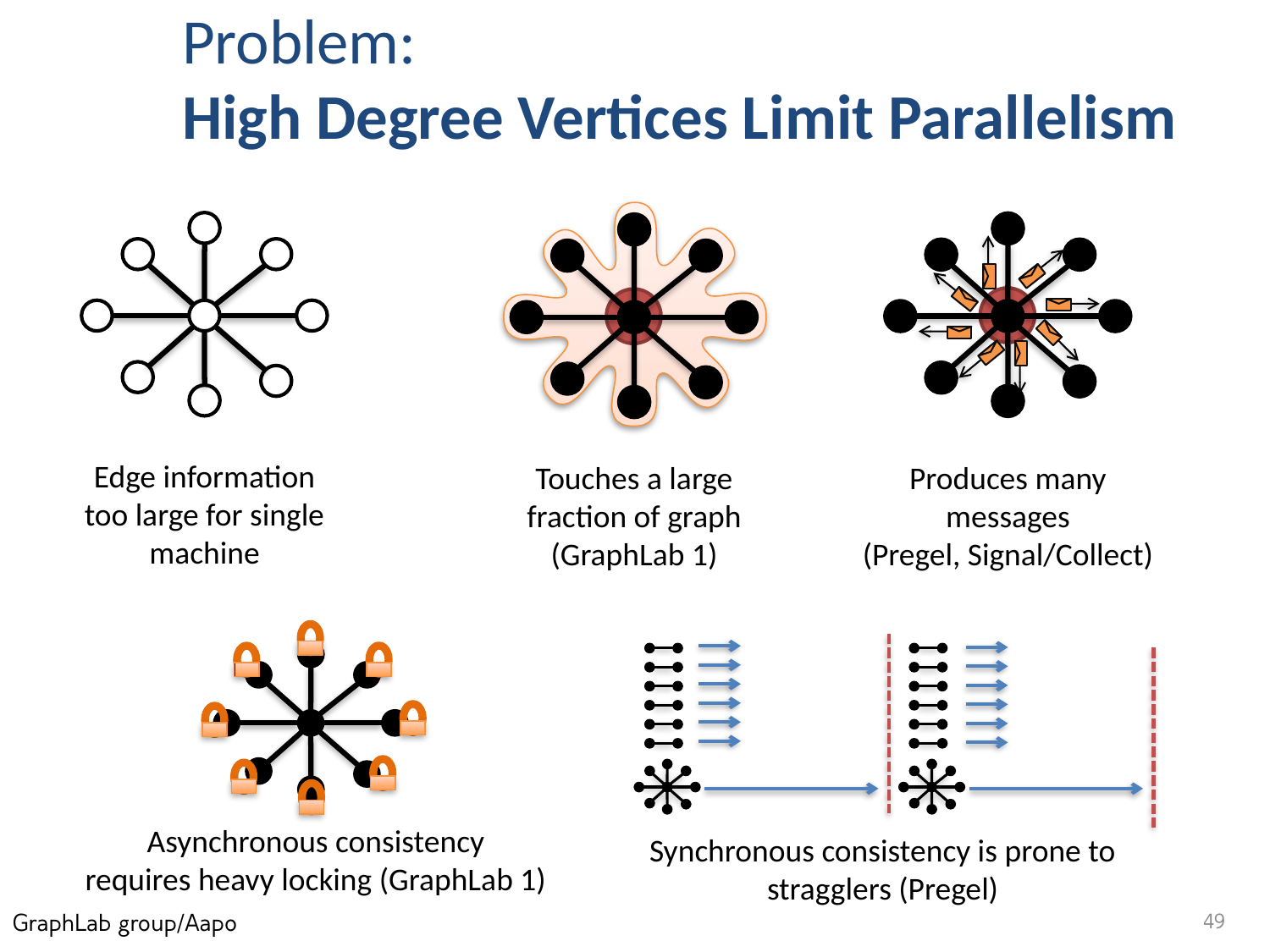

Problem:
High Degree Vertices Limit Parallelism

Touches a large
fraction of graph
(GraphLab 1)

Edge information
too large for single
machine

Produces many
messages
(Pregel, Signal/Collect)

Asynchronous consistency
requires heavy locking (GraphLab 1)

Synchronous consistency is prone to
stragglers (Pregel)
49
GraphLab group/Aapo